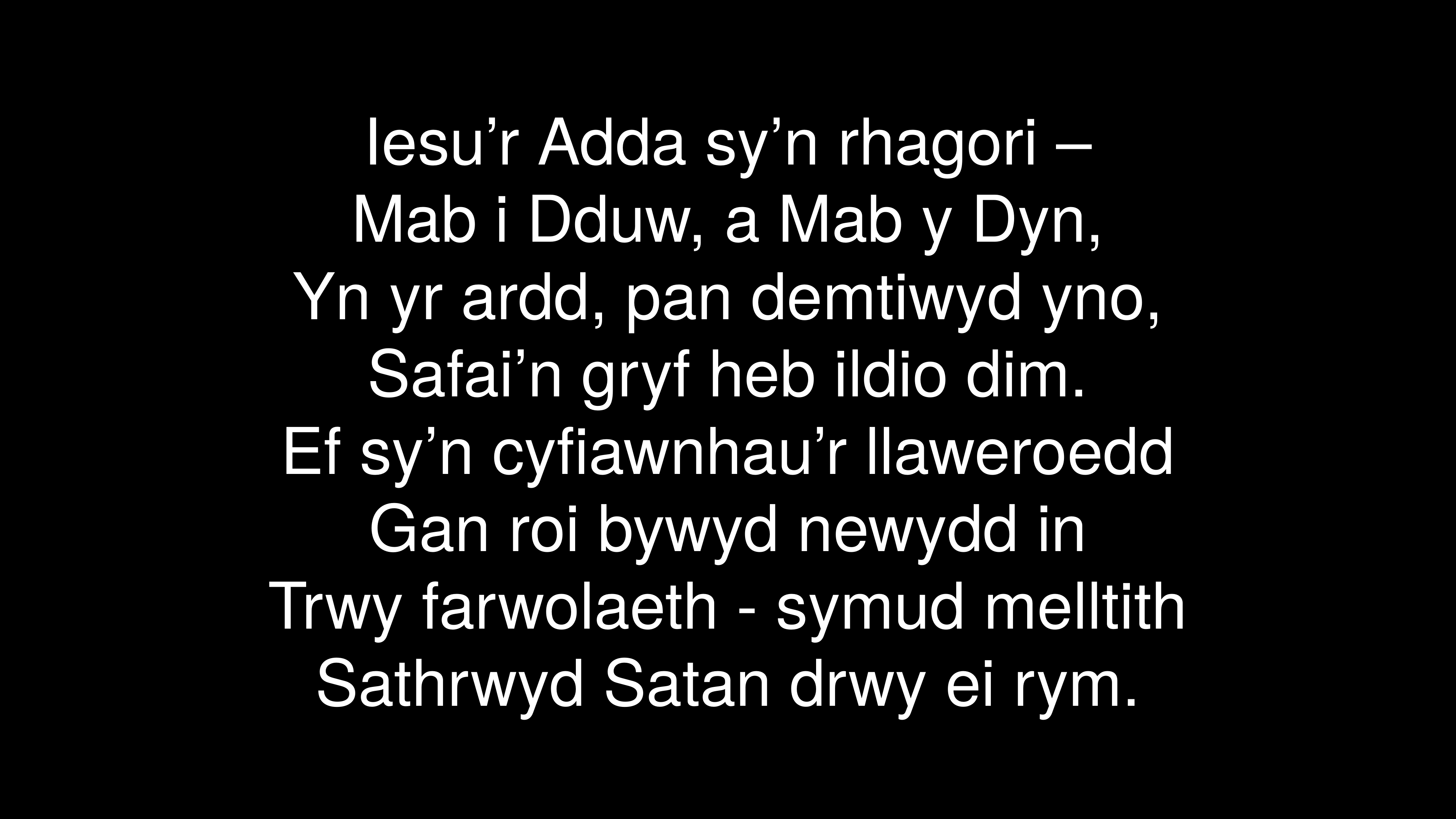

Iesu’r Adda sy’n rhagori –
Mab i Dduw, a Mab y Dyn,
Yn yr ardd, pan demtiwyd yno,
Safai’n gryf heb ildio dim.
Ef sy’n cyfiawnhau’r llaweroedd
Gan roi bywyd newydd in
Trwy farwolaeth - symud melltith
Sathrwyd Satan drwy ei rym.